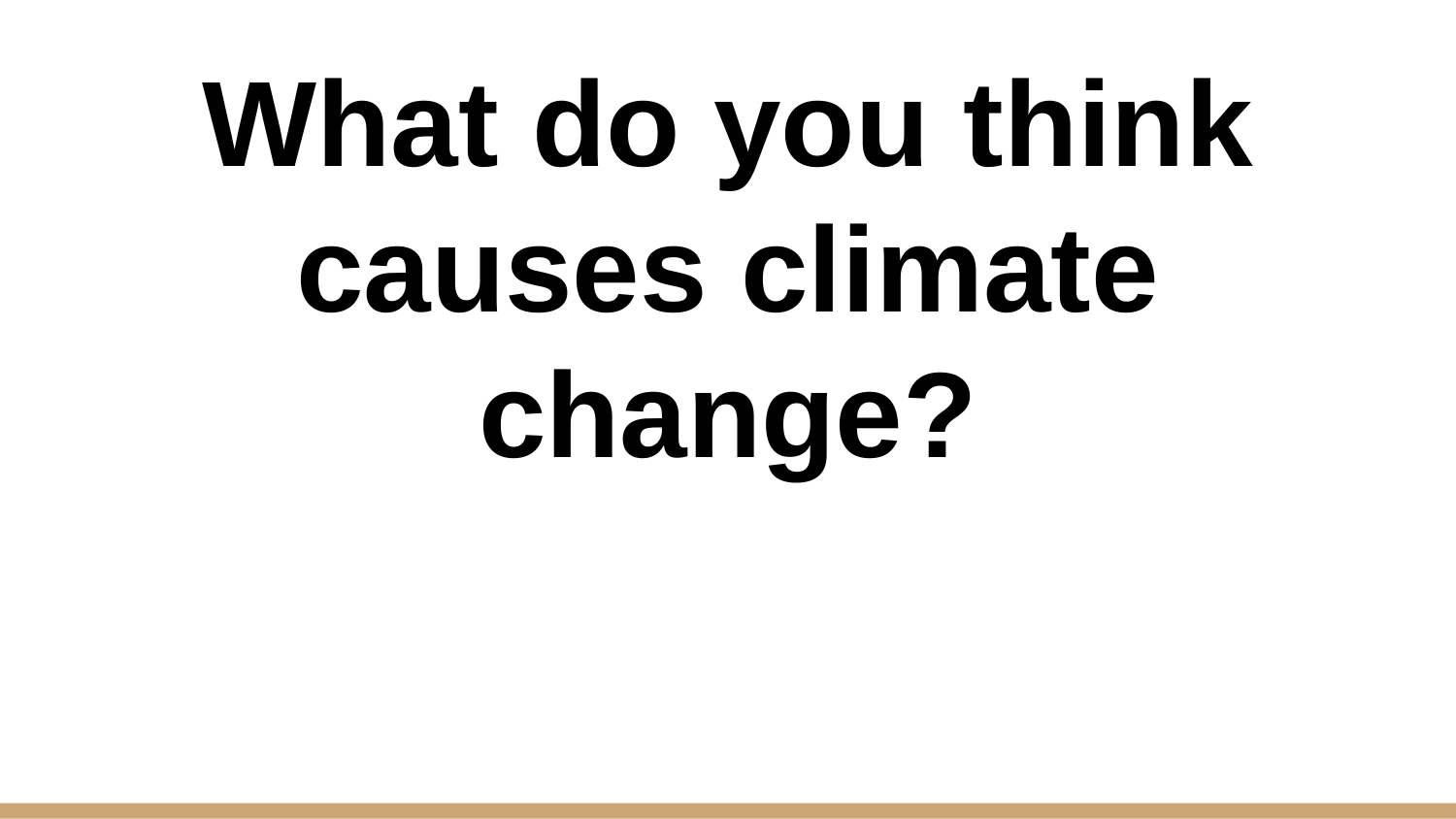

# What do you think causes climate change?